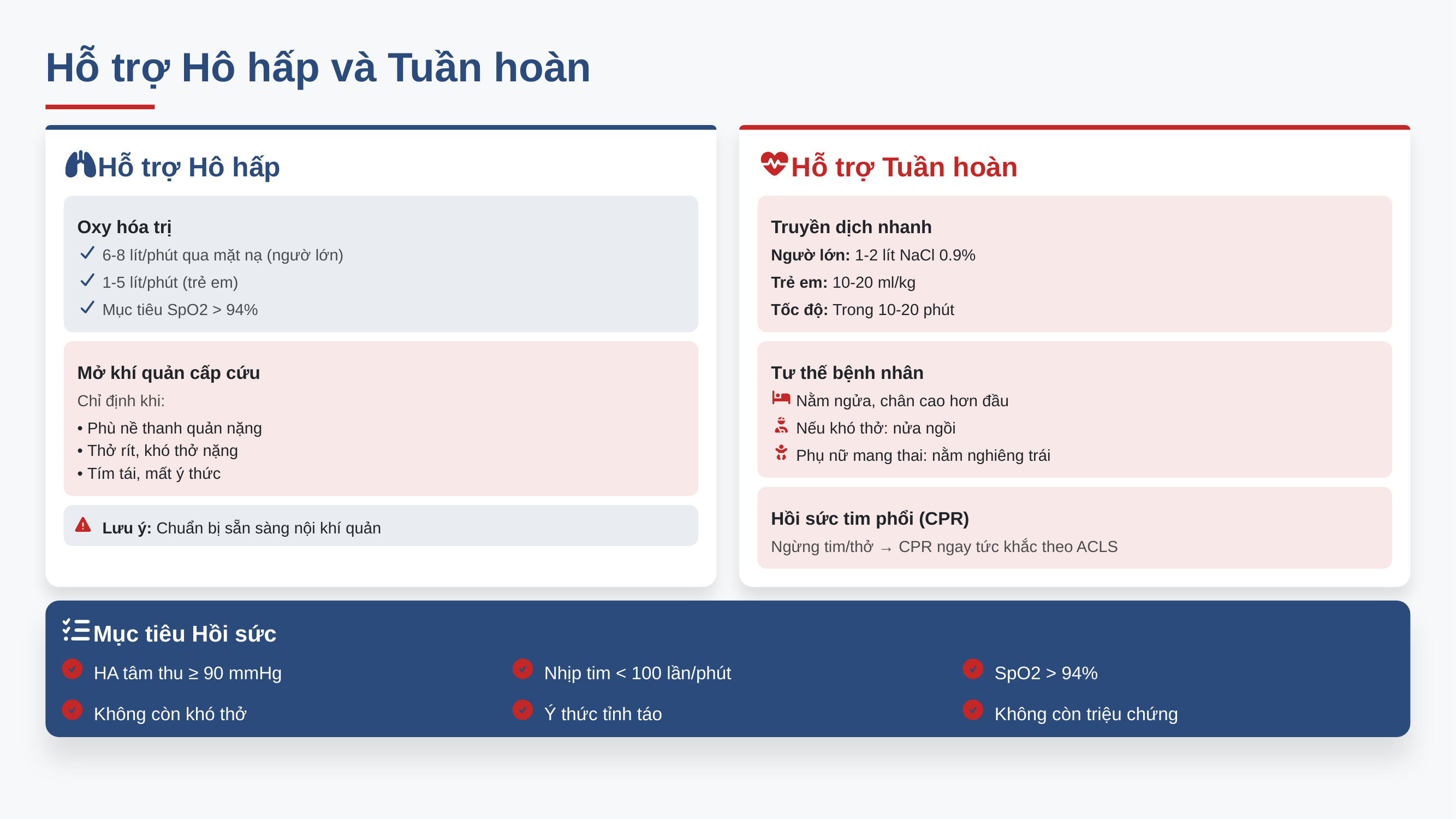

Hỗ trợ Hô hấp và Tuần hoàn

Hỗ trợ Hô hấp
Hỗ trợ Tuần hoàn

Oxy hóa trị
Truyền dịch nhanh
6-8 lít/phút qua mặt nạ (ngườ lớn)
Ngườ lớn: 1-2 lít NaCl 0.9%

1-5 lít/phút (trẻ em)
Trẻ em: 10-20 ml/kg

Mục tiêu SpO2 > 94%
Tốc độ: Trong 10-20 phút

Mở khí quản cấp cứu
Tư thế bệnh nhân
Chỉ định khi:
Nằm ngửa, chân cao hơn đầu

• Phù nề thanh quản nặng
Nếu khó thở: nửa ngồi

• Thở rít, khó thở nặng
Phụ nữ mang thai: nằm nghiêng trái

• Tím tái, mất ý thức

Hồi sức tim phổi (CPR)

Lưu ý: Chuẩn bị sẵn sàng nội khí quản

Ngừng tim/thở → CPR ngay tức khắc theo ACLS

Mục tiêu Hồi sức

HA tâm thu ≥ 90 mmHg
Nhịp tim < 100 lần/phút
SpO2 > 94%

Không còn khó thở
Ý thức tỉnh táo
Không còn triệu chứng